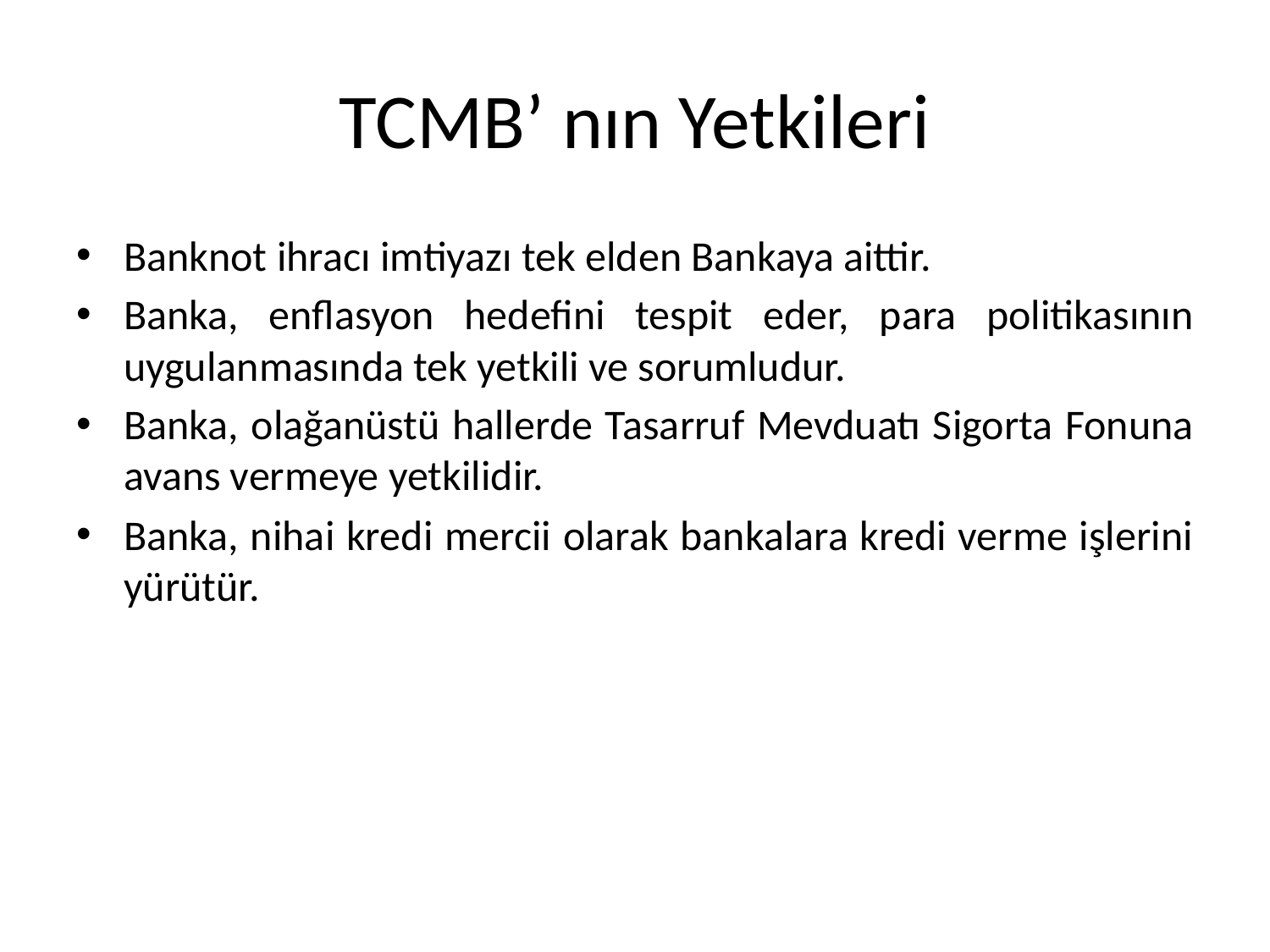

# TCMB’ nın Yetkileri
Banknot ihracı imtiyazı tek elden Bankaya aittir.
Banka, enflasyon hedefini tespit eder, para politikasının uygulanmasında tek yetkili ve sorumludur.
Banka, olağanüstü hallerde Tasarruf Mevduatı Sigorta Fonuna avans vermeye yetkilidir.
Banka, nihai kredi mercii olarak bankalara kredi verme işlerini yürütür.